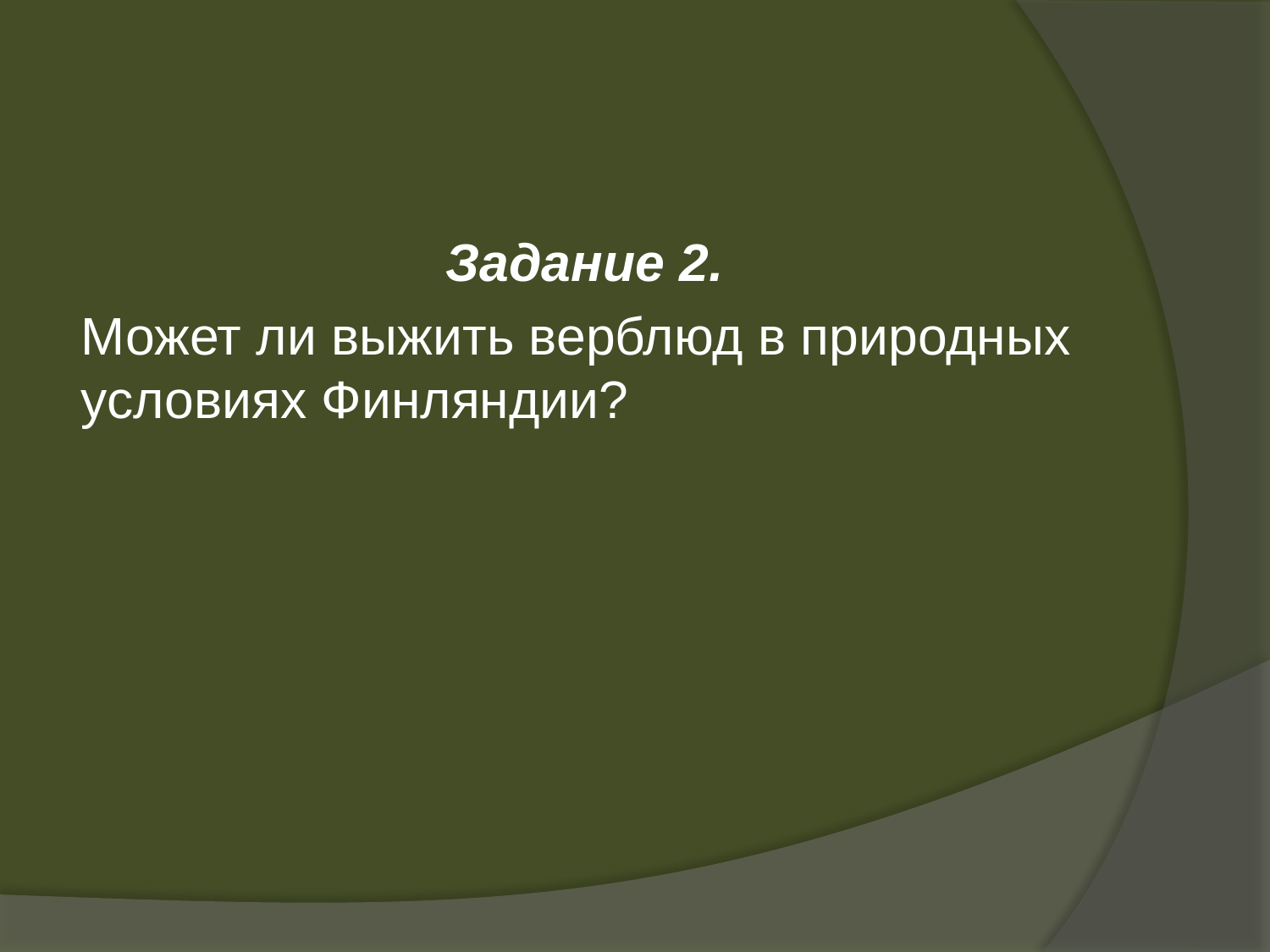

#
Задание 2.
Может ли выжить верблюд в природных условиях Финляндии?